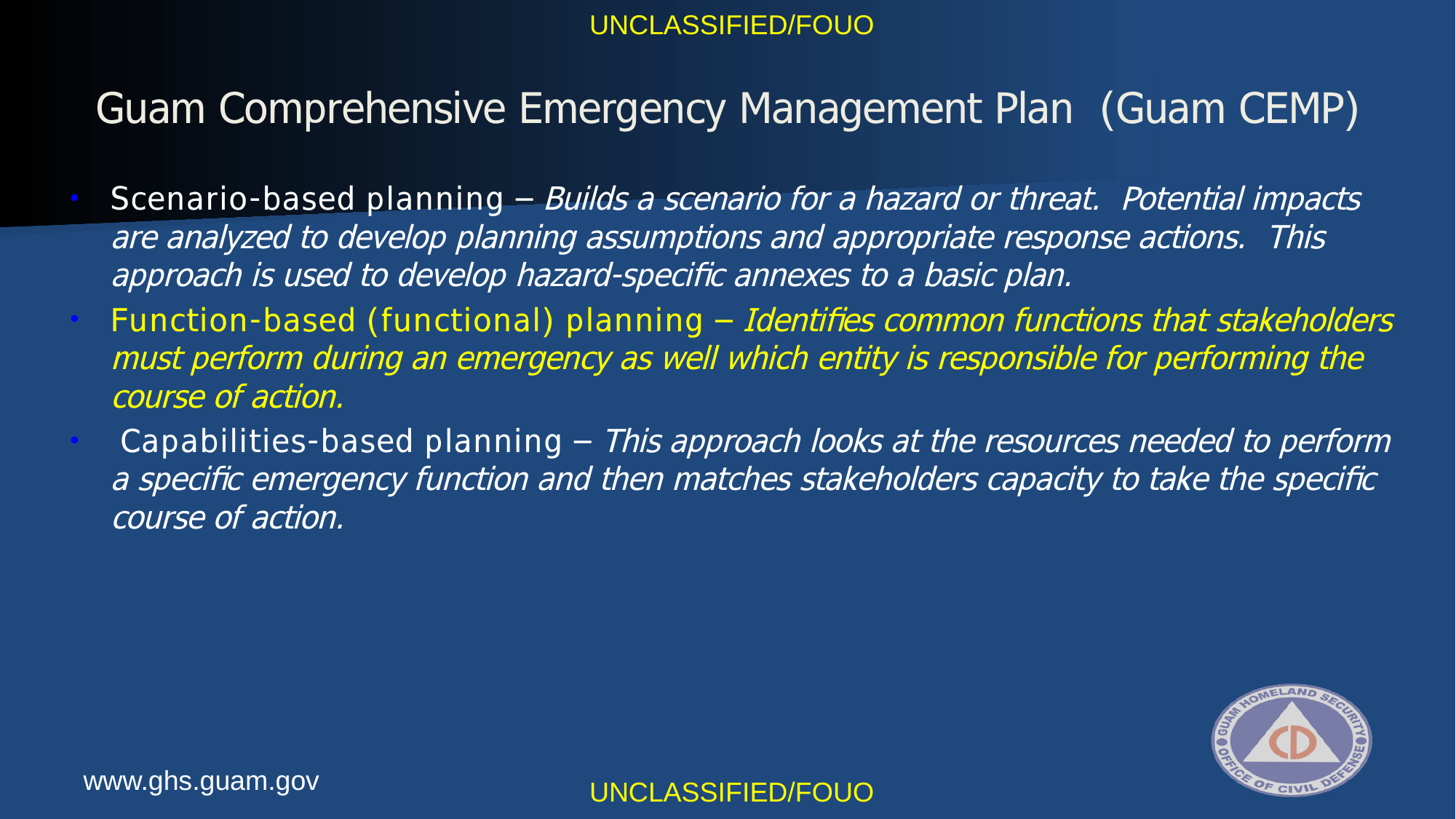

UNCLASSIFIED/FOUO
Guam Comprehensive Emergency Management Plan  (Guam CEMP)
Scenario-based planning – Builds a scenario for a hazard or threat.  Potential impacts are analyzed to develop planning assumptions and appropriate response actions.  This approach is used to develop hazard-specific annexes to a basic plan.
Function-based (functional) planning – Identifies common functions that stakeholders must perform during an emergency as well which entity is responsible for performing the course of action.
 Capabilities-based planning – This approach looks at the resources needed to perform a specific emergency function and then matches stakeholders capacity to take the specific course of action.

www.ghs.guam.gov
UNCLASSIFIED/FOUO